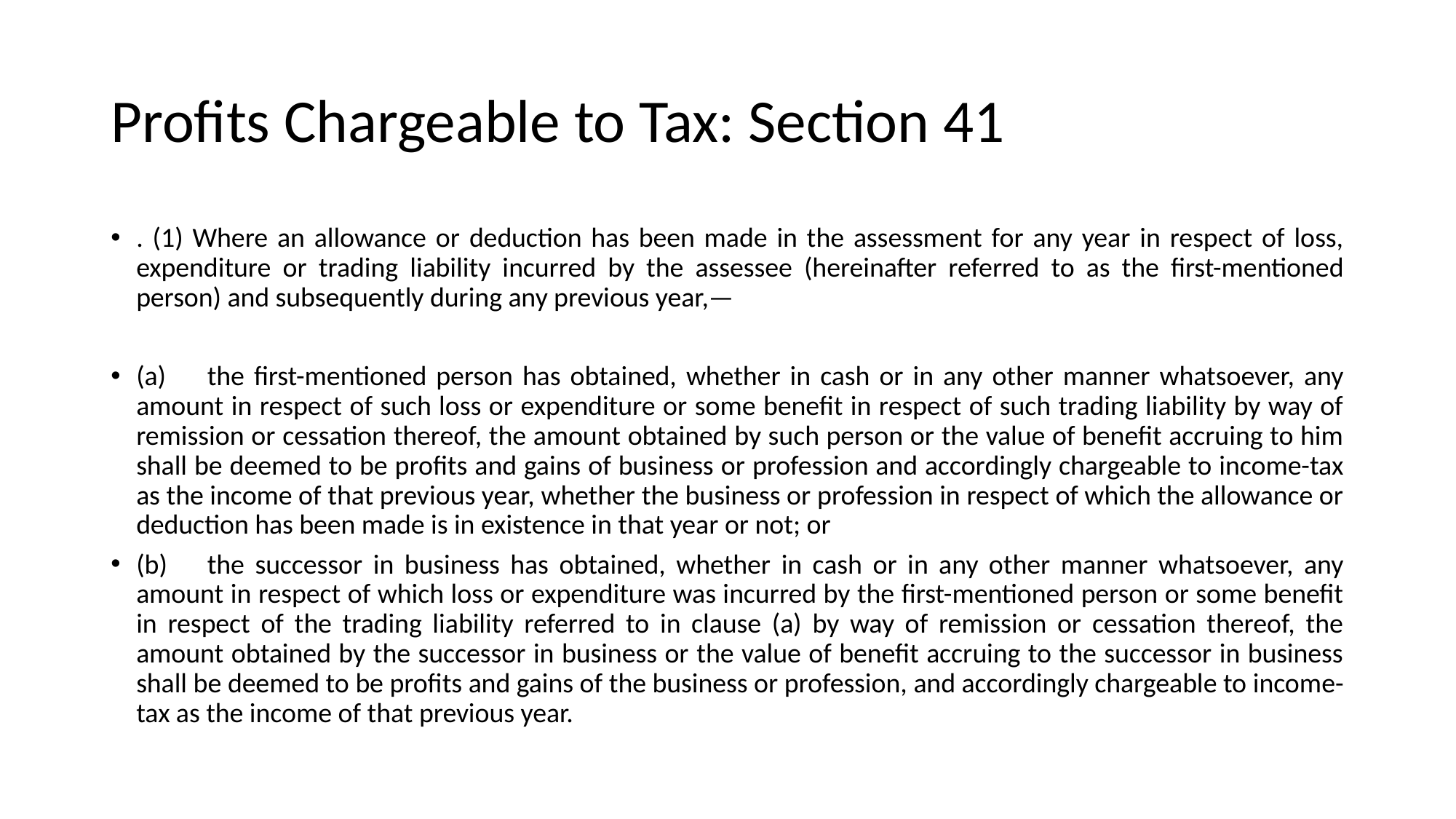

# Profits Chargeable to Tax: Section 41
. (1) Where an allowance or deduction has been made in the assessment for any year in respect of loss, expenditure or trading liability incurred by the assessee (hereinafter referred to as the first-mentioned person) and subsequently during any previous year,—

(a)	the first-mentioned person has obtained, whether in cash or in any other manner whatsoever, any amount in respect of such loss or expenditure or some benefit in respect of such trading liability by way of remission or cessation thereof, the amount obtained by such person or the value of benefit accruing to him shall be deemed to be profits and gains of business or profession and accordingly chargeable to income-tax as the income of that previous year, whether the business or profession in respect of which the allowance or deduction has been made is in existence in that year or not; or
(b)	the successor in business has obtained, whether in cash or in any other manner whatsoever, any amount in respect of which loss or expenditure was incurred by the first-mentioned person or some benefit in respect of the trading liability referred to in clause (a) by way of remission or cessation thereof, the amount obtained by the successor in business or the value of benefit accruing to the successor in business shall be deemed to be profits and gains of the business or profession, and accordingly chargeable to income-tax as the income of that previous year.